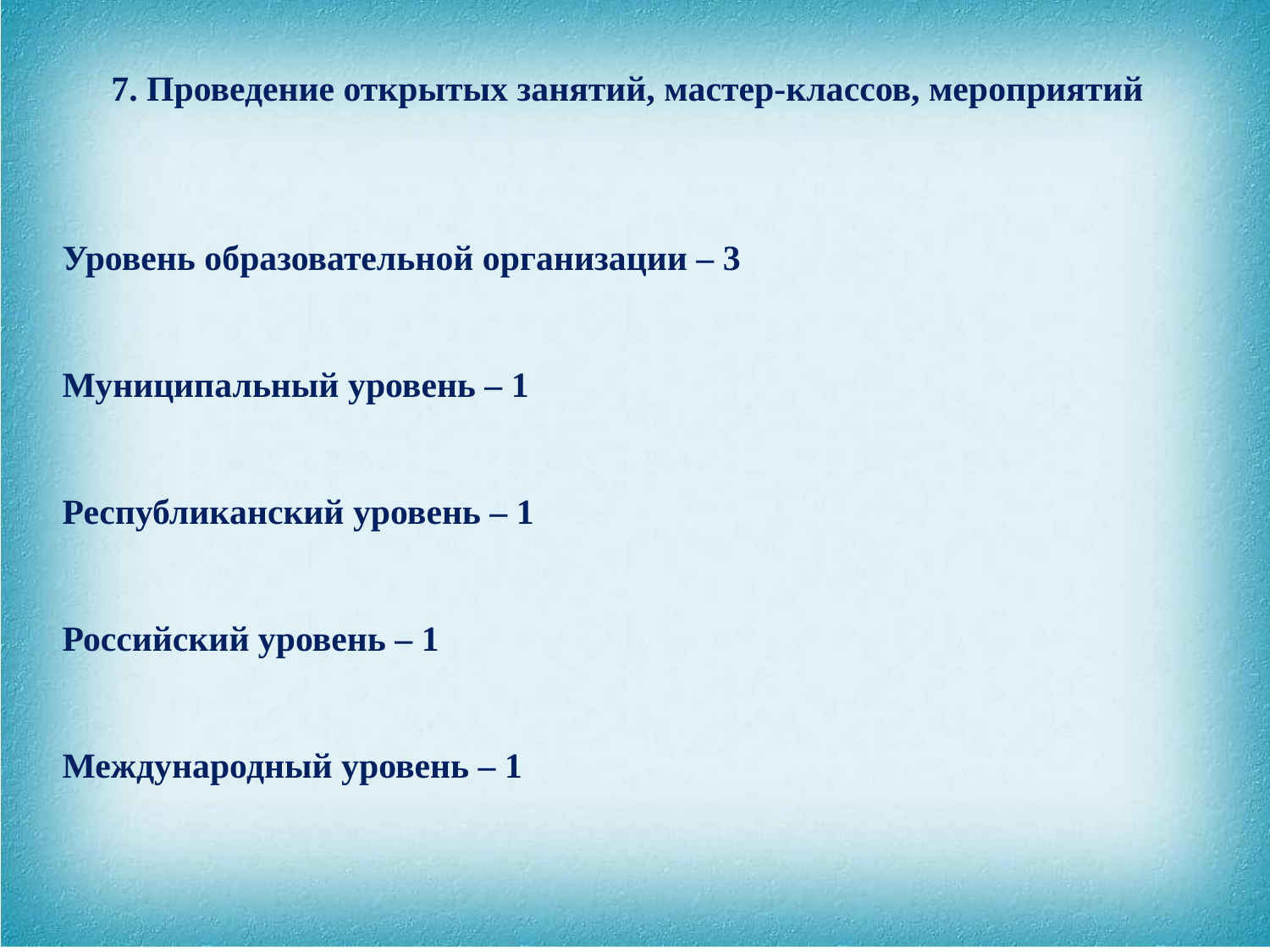

7. Проведение открытых занятий, мастер-классов, мероприятий

Уровень образовательной организации – 3

Муниципальный уровень – 1

Республиканский уровень – 1

Российский уровень – 1

Международный уровень – 1